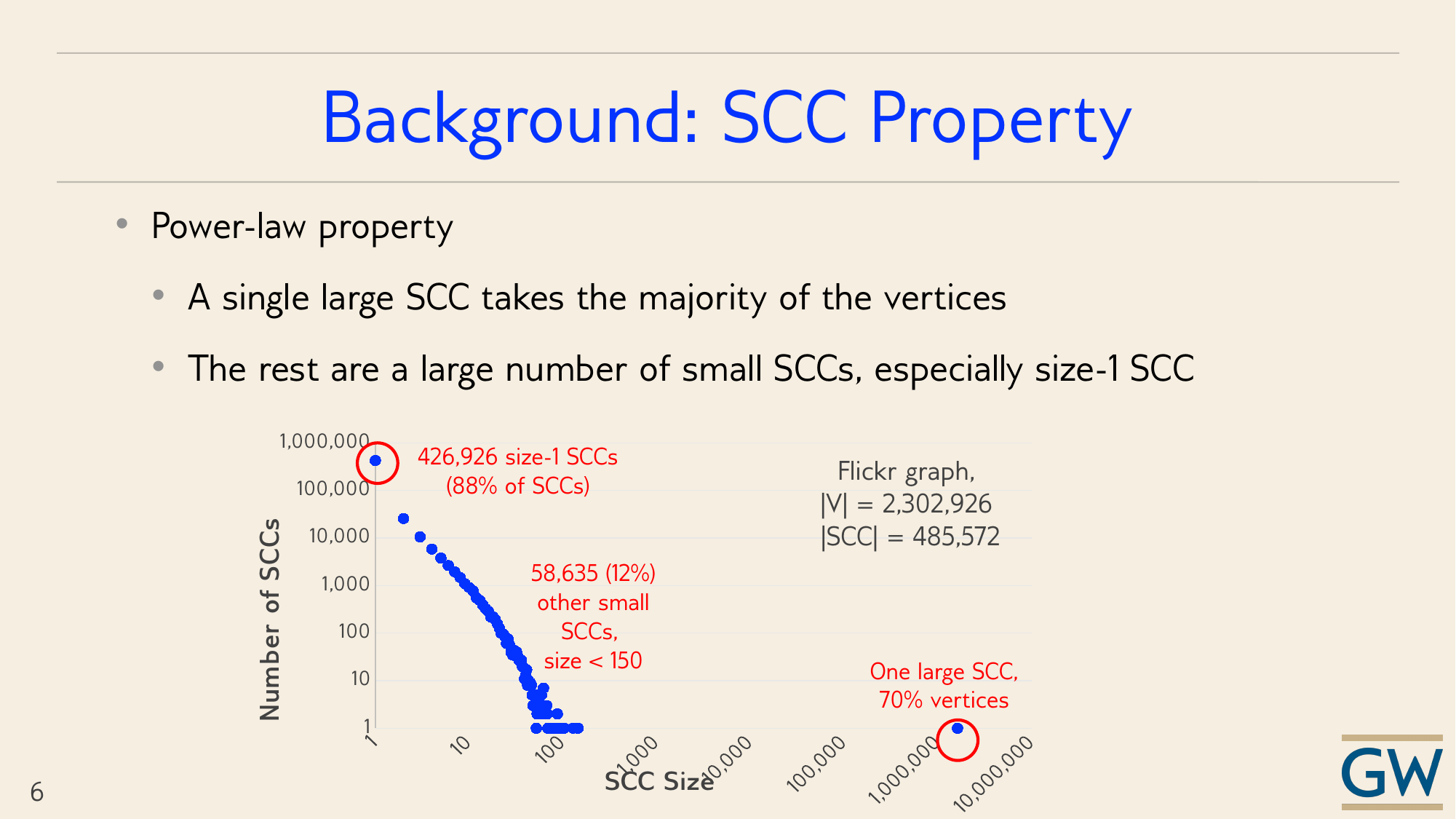

# Background: SCC Property
Power-law property
A single large SCC takes the majority of the vertices
The rest are a large number of small SCCs, especially size-1 SCC

### Chart

| Category | num of SCC |
|---|---|
426,926 size-1 SCCs (88% of SCCs)

Flickr graph,
|V| = 2,302,926
|SCC| = 485,572
58,635 (12%) other small SCCs,
size < 150
One large SCC, 70% vertices

6